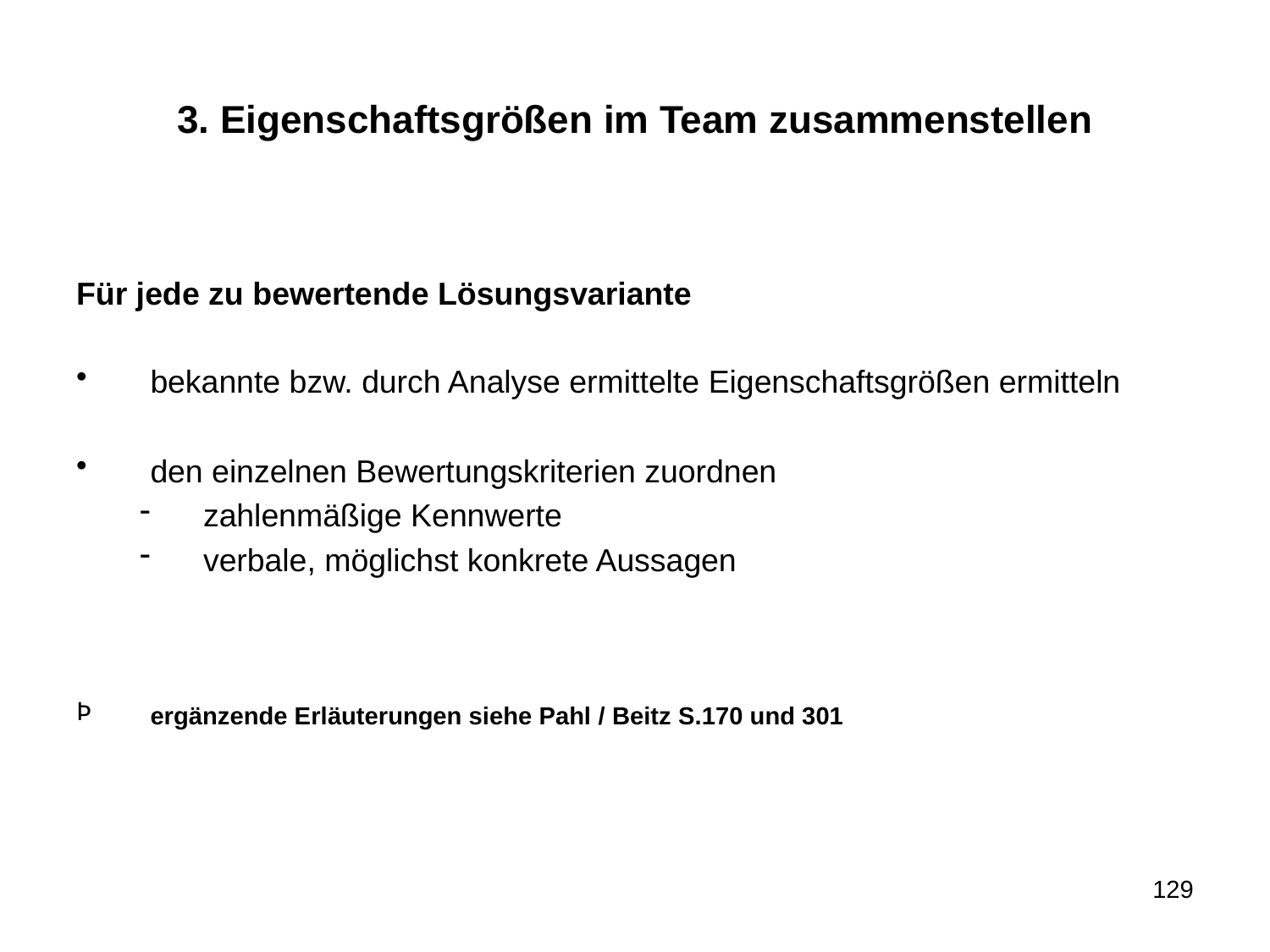

# 3. Eigenschaftsgrößen im Team zusammenstellen

Für jede zu bewertende Lösungsvariante

bekannte bzw. durch Analyse ermittelte Eigenschaftsgrößen ermitteln

den einzelnen Bewertungskriterien zuordnen
zahlenmäßige Kennwerte
verbale, möglichst konkrete Aussagen

ergänzende Erläuterungen siehe Pahl / Beitz S.170 und 301
129